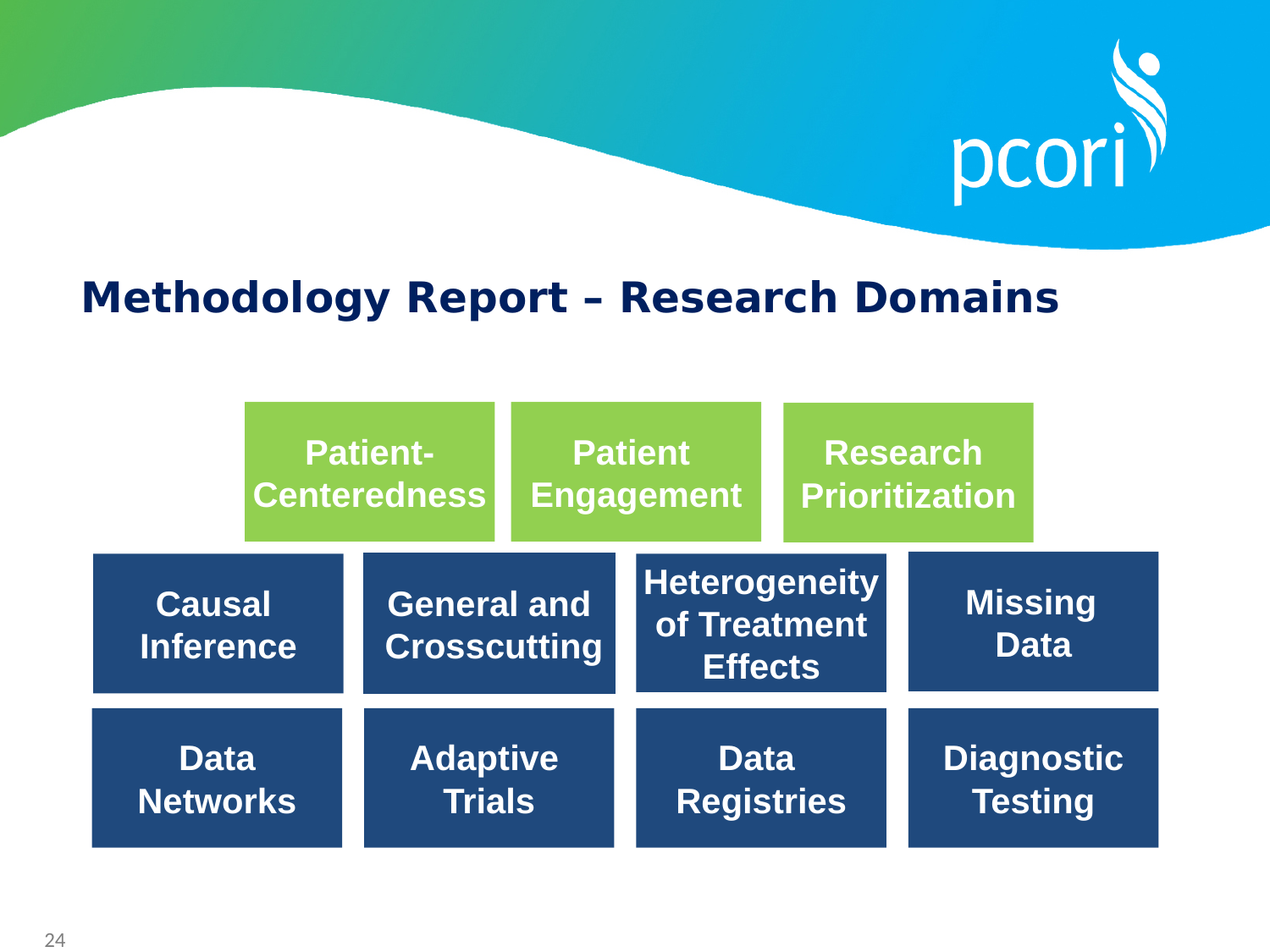

Methodology Report – Research Domains
Patient-
Centeredness
General and
 Crosscutting
Research
Prioritization
Missing
Data
Causal
Inference
Heterogeneity
of Treatment
Effects
Data
Networks
Adaptive
Trials
Data
Registries
Diagnostic
Testing
Patient
Engagement
24